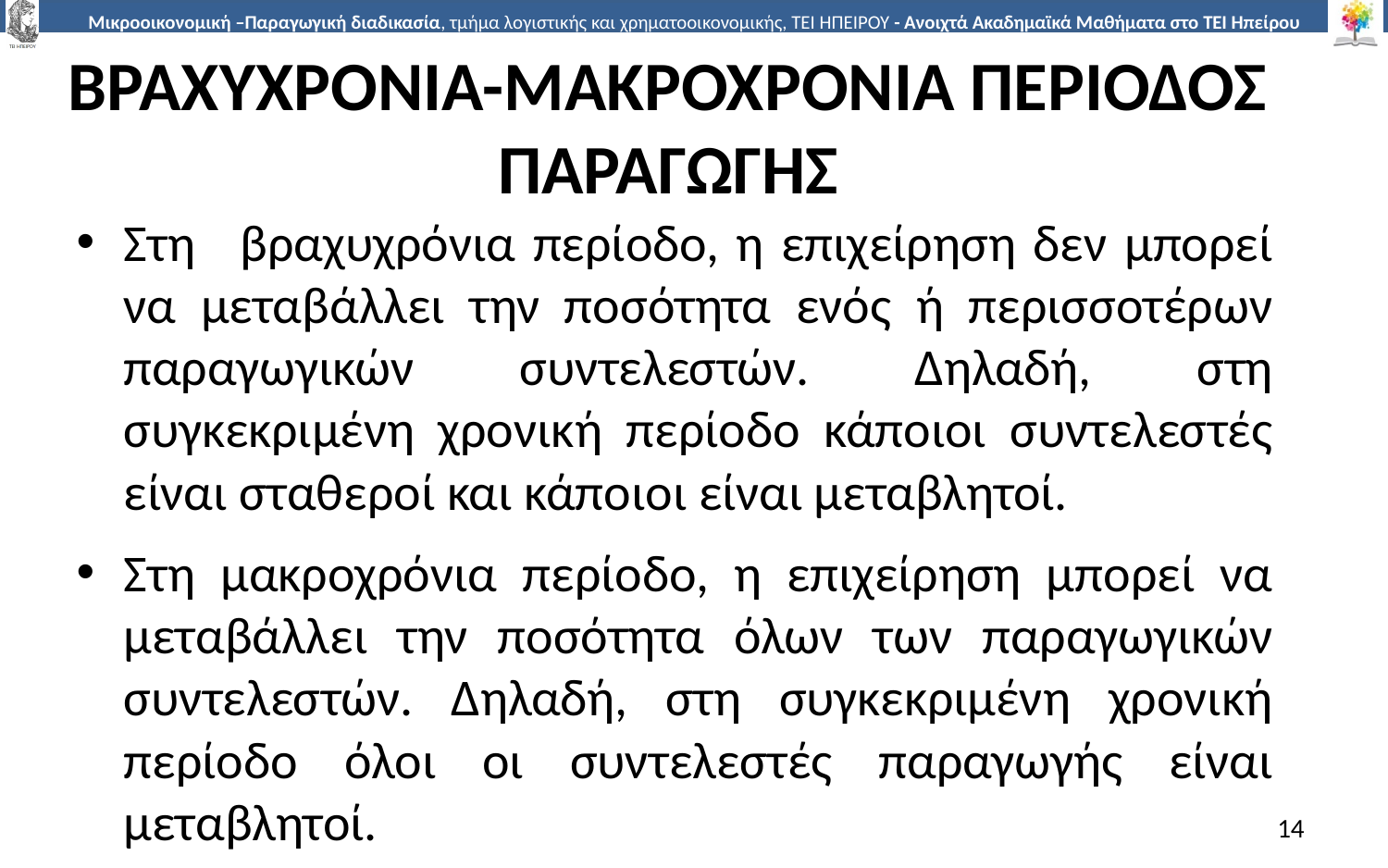

# ΒΡΑΧΥΧΡΟΝΙΑ-ΜΑΚΡΟΧΡΟΝΙΑ ΠΕΡΙΟΔΟΣ ΠΑΡΑΓΩΓΗΣ

Στη	βραχυχρόνια περίοδο, η επιχείρηση δεν µπορεί να µεταβάλλει την ποσότητα ενός ή περισσοτέρων παραγωγικών συντελεστών. Δηλαδή, στη συγκεκριµένη χρονική περίοδο κάποιοι συντελεστές είναι σταθεροί και κάποιοι είναι µεταβλητοί.
Στη µακροχρόνια περίοδο, η επιχείρηση µπορεί να µεταβάλλει την ποσότητα όλων των παραγωγικών συντελεστών. Δηλαδή, στη συγκεκριµένη χρονική περίοδο όλοι οι συντελεστές παραγωγής είναι µεταβλητοί.

14